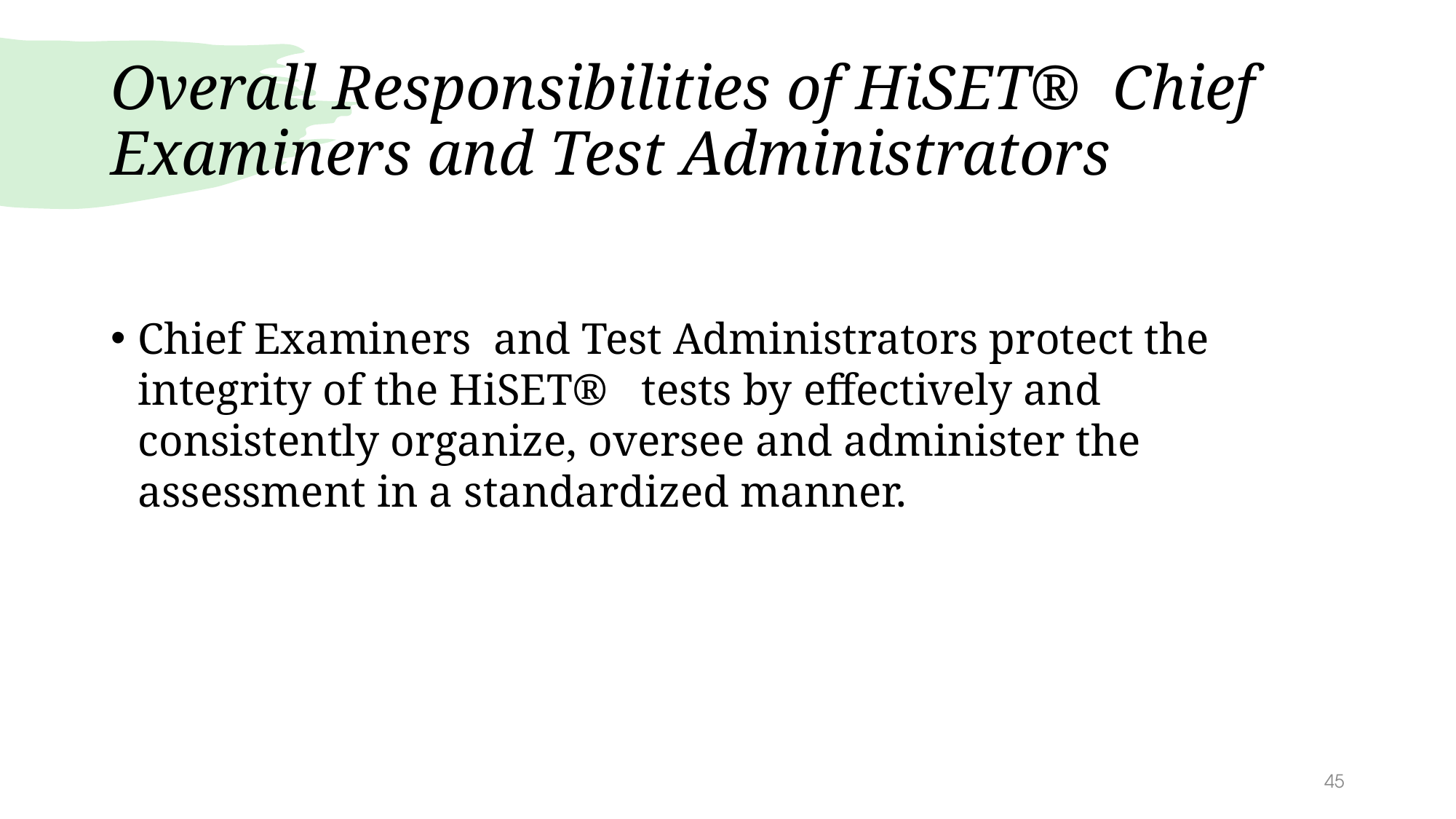

# Overall Responsibilities of HiSET®  Chief  Examiners and Test Administrators

Chief Examiners  and Test Administrators protect the integrity of the HiSET®   tests by effectively and consistently organize, oversee and administer the assessment in a standardized manner.

45